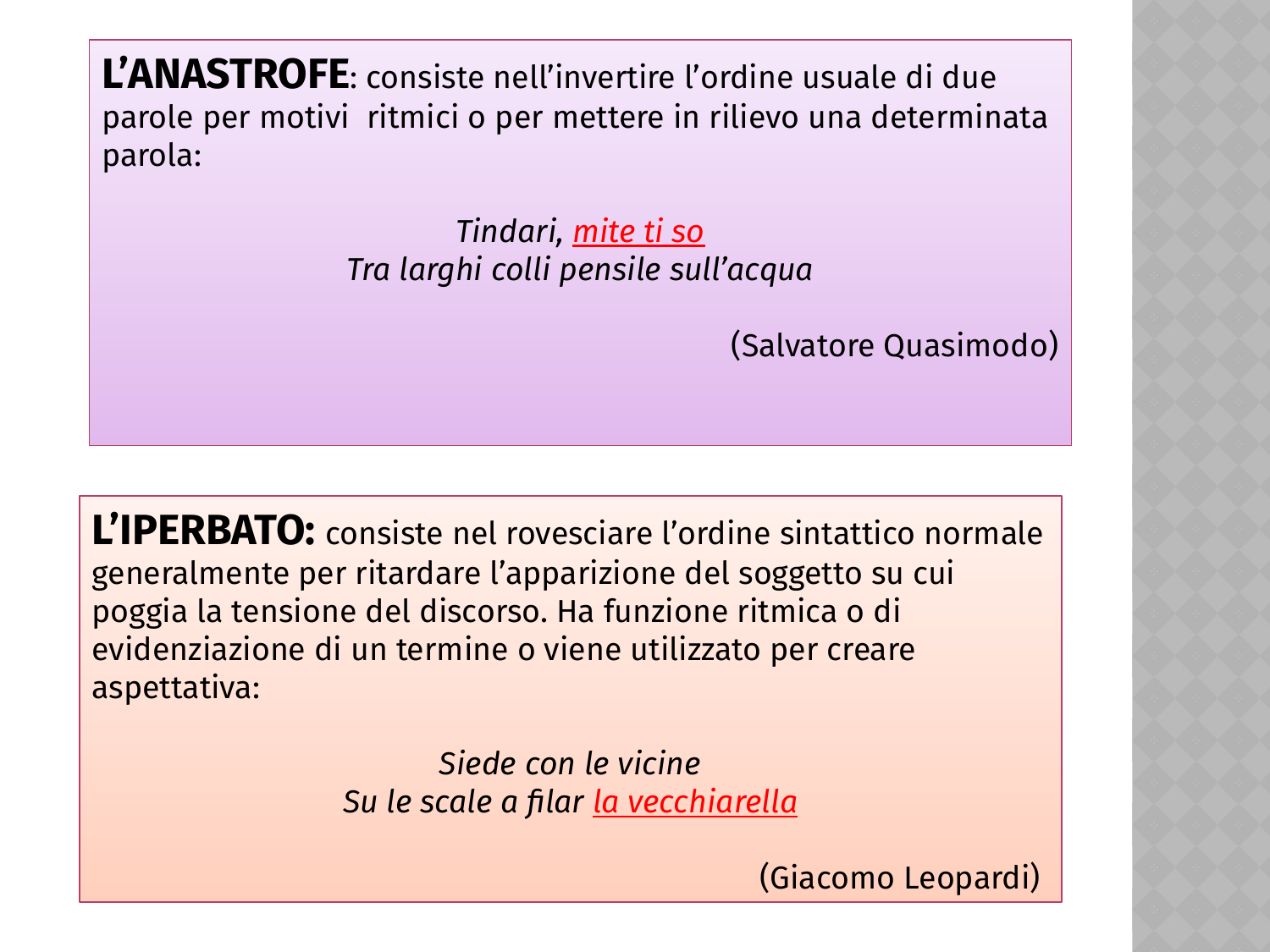

L’ANASTROFE: consiste nell’invertire l’ordine usuale di due parole per motivi  ritmici o per mettere in rilievo una determinata parola:

Tindari, mite ti so
Tra larghi colli pensile sull’acqua

(Salvatore Quasimodo)

L’IPERBATO: consiste nel rovesciare l’ordine sintattico normale generalmente per ritardare l’apparizione del soggetto su cui poggia la tensione del discorso. Ha funzione ritmica o di evidenziazione di un termine o viene utilizzato per creare aspettativa:

Siede con le vicine
Su le scale a filar la vecchiarella

(Giacomo Leopardi)